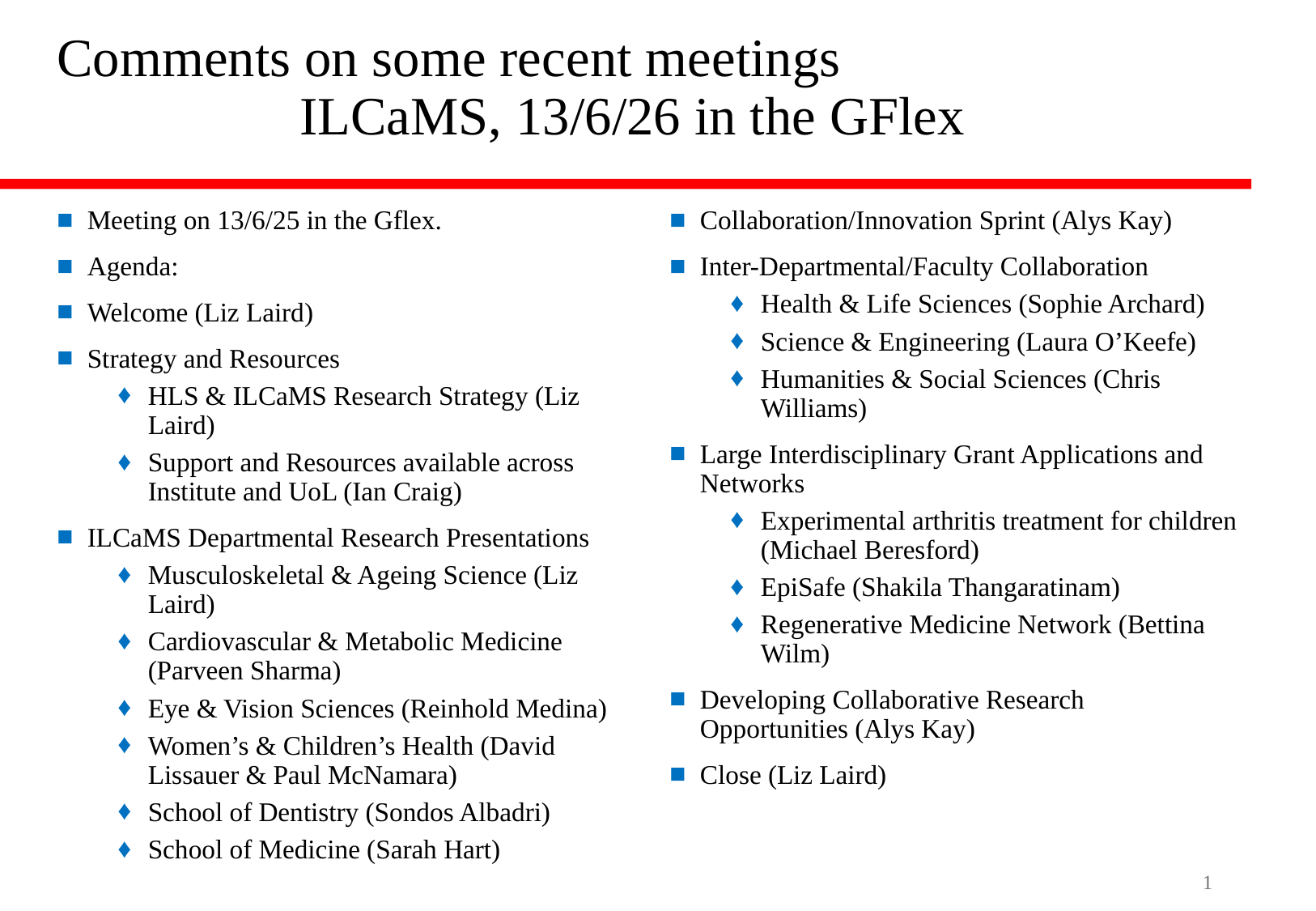

# Comments on some recent meetings ILCaMS, 13/6/26 in the GFlex
Meeting on 13/6/25 in the Gflex.
Agenda:
Welcome (Liz Laird)
Strategy and Resources
HLS & ILCaMS Research Strategy (Liz Laird)
Support and Resources available across Institute and UoL (Ian Craig)
ILCaMS Departmental Research Presentations
Musculoskeletal & Ageing Science (Liz Laird)
Cardiovascular & Metabolic Medicine (Parveen Sharma)
Eye & Vision Sciences (Reinhold Medina)
Women’s & Children’s Health (David Lissauer & Paul McNamara)
School of Dentistry (Sondos Albadri)
School of Medicine (Sarah Hart)
Collaboration/Innovation Sprint (Alys Kay)
Inter-Departmental/Faculty Collaboration
Health & Life Sciences (Sophie Archard)
Science & Engineering (Laura O’Keefe)
Humanities & Social Sciences (Chris Williams)
Large Interdisciplinary Grant Applications and Networks
Experimental arthritis treatment for children (Michael Beresford)
EpiSafe (Shakila Thangaratinam)
Regenerative Medicine Network (Bettina Wilm)
Developing Collaborative Research Opportunities (Alys Kay)
Close (Liz Laird)

1